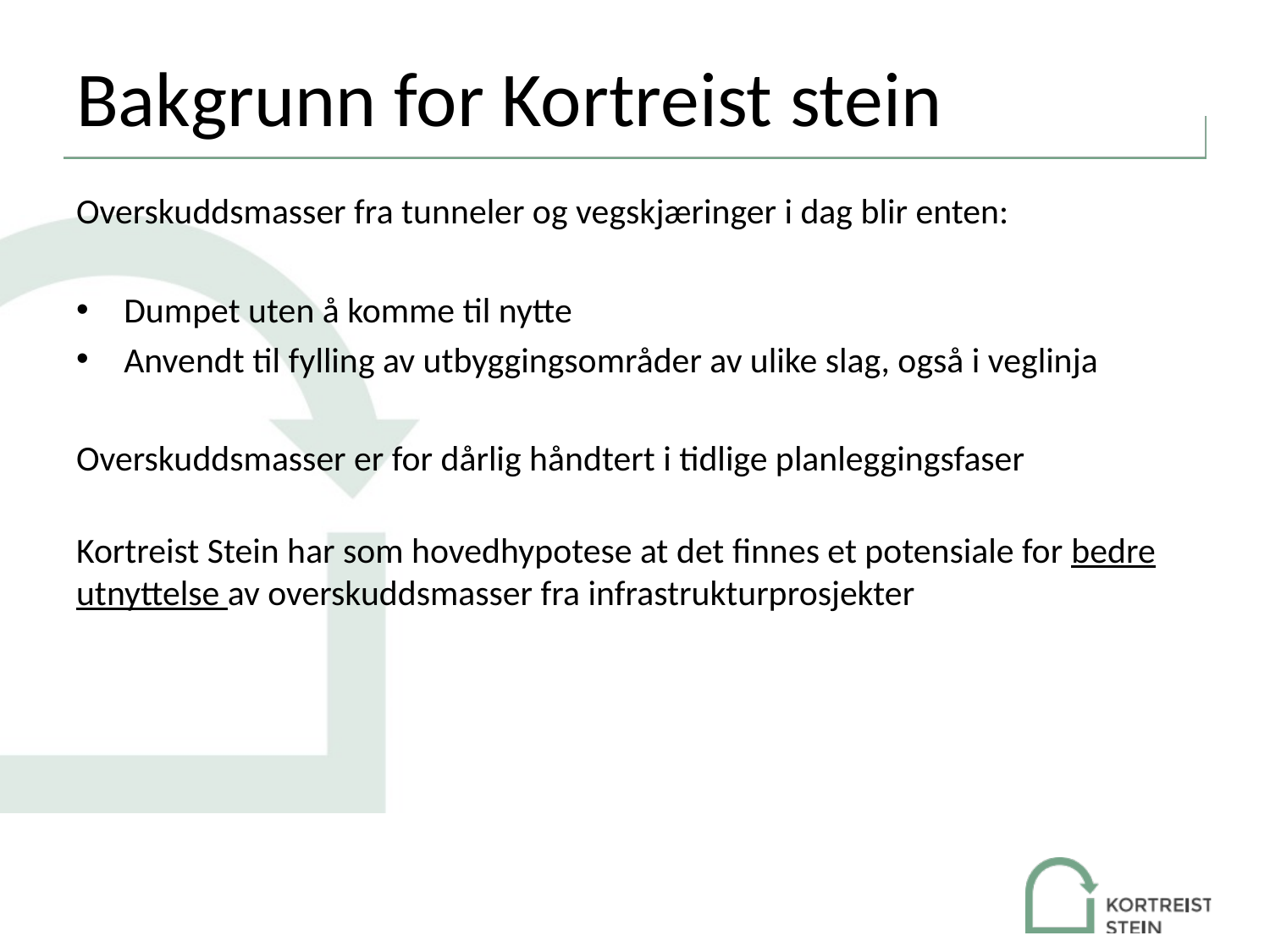

# Bakgrunn for Kortreist stein
Overskuddsmasser fra tunneler og vegskjæringer i dag blir enten:

Dumpet uten å komme til nytte
Anvendt til fylling av utbyggingsområder av ulike slag, også i veglinja

Overskuddsmasser er for dårlig håndtert i tidlige planleggingsfaser

Kortreist Stein har som hovedhypotese at det finnes et potensiale for bedre utnyttelse av overskuddsmasser fra infrastrukturprosjekter